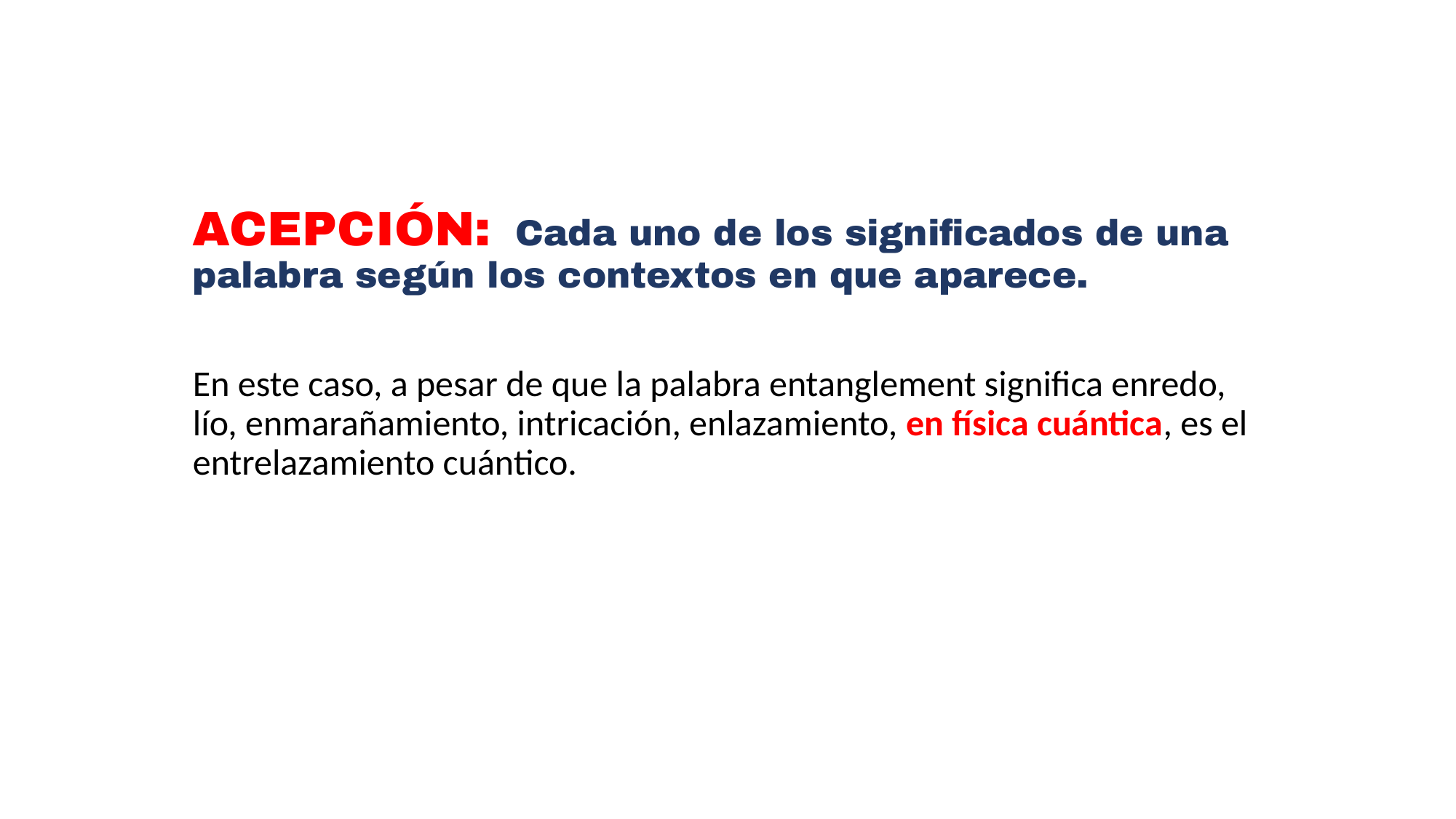

#

ACEPCIÓN:  Cada uno de los significados de una palabra según los contextos en que aparece.

En este caso, a pesar de que la palabra entanglement significa enredo, lío, enmarañamiento, intricación, enlazamiento, en física cuántica, es el entrelazamiento cuántico.